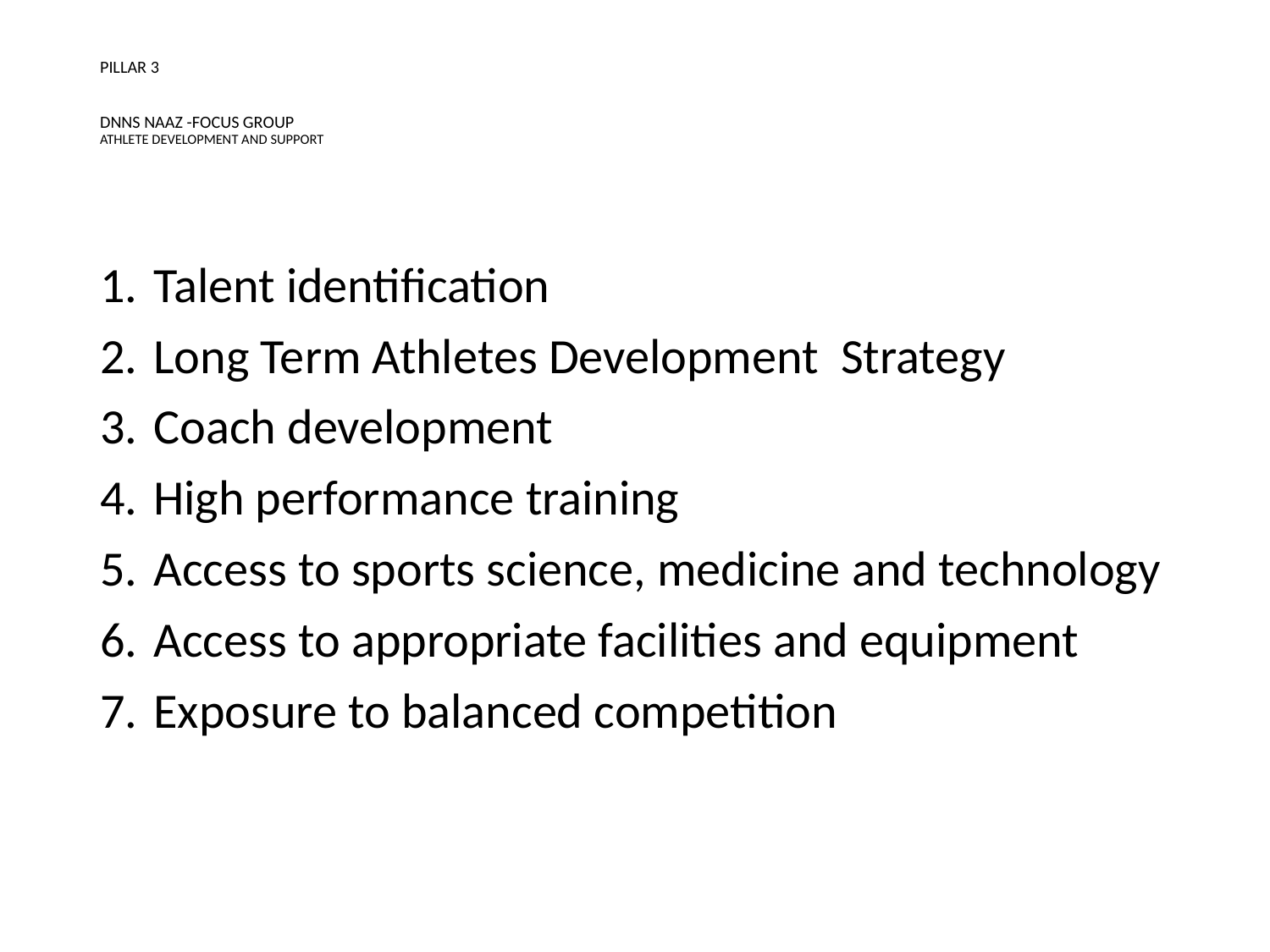

# PILLAR 3 DNNS NAAZ -FOCUS GROUP ATHLETE DEVELOPMENT AND SUPPORT
Talent identification
Long Term Athletes Development  Strategy
Coach development
High performance training
Access to sports science, medicine and technology
Access to appropriate facilities and equipment
Exposure to balanced competition